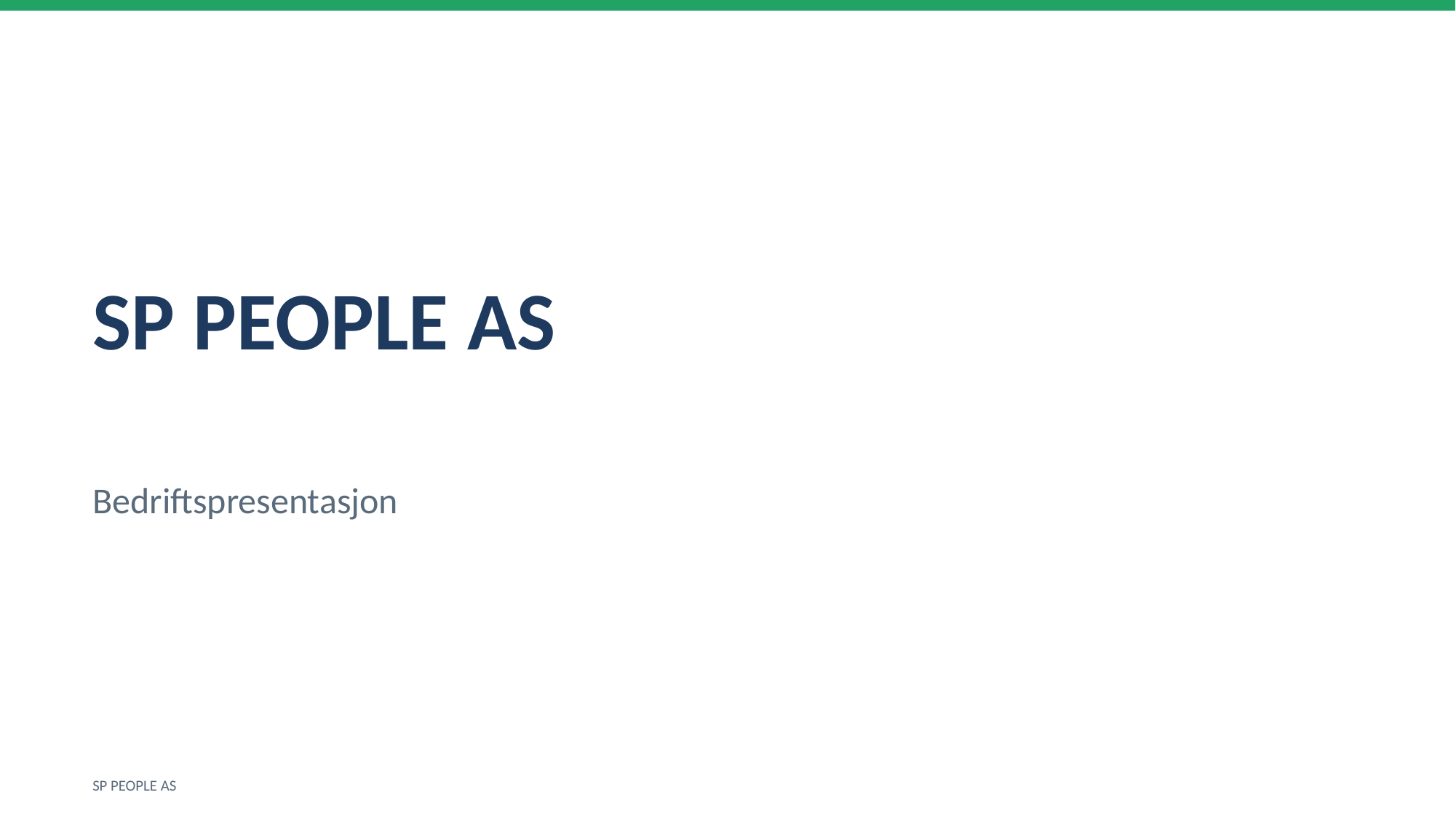

SP PEOPLE AS
Bedriftspresentasjon
SP PEOPLE AS